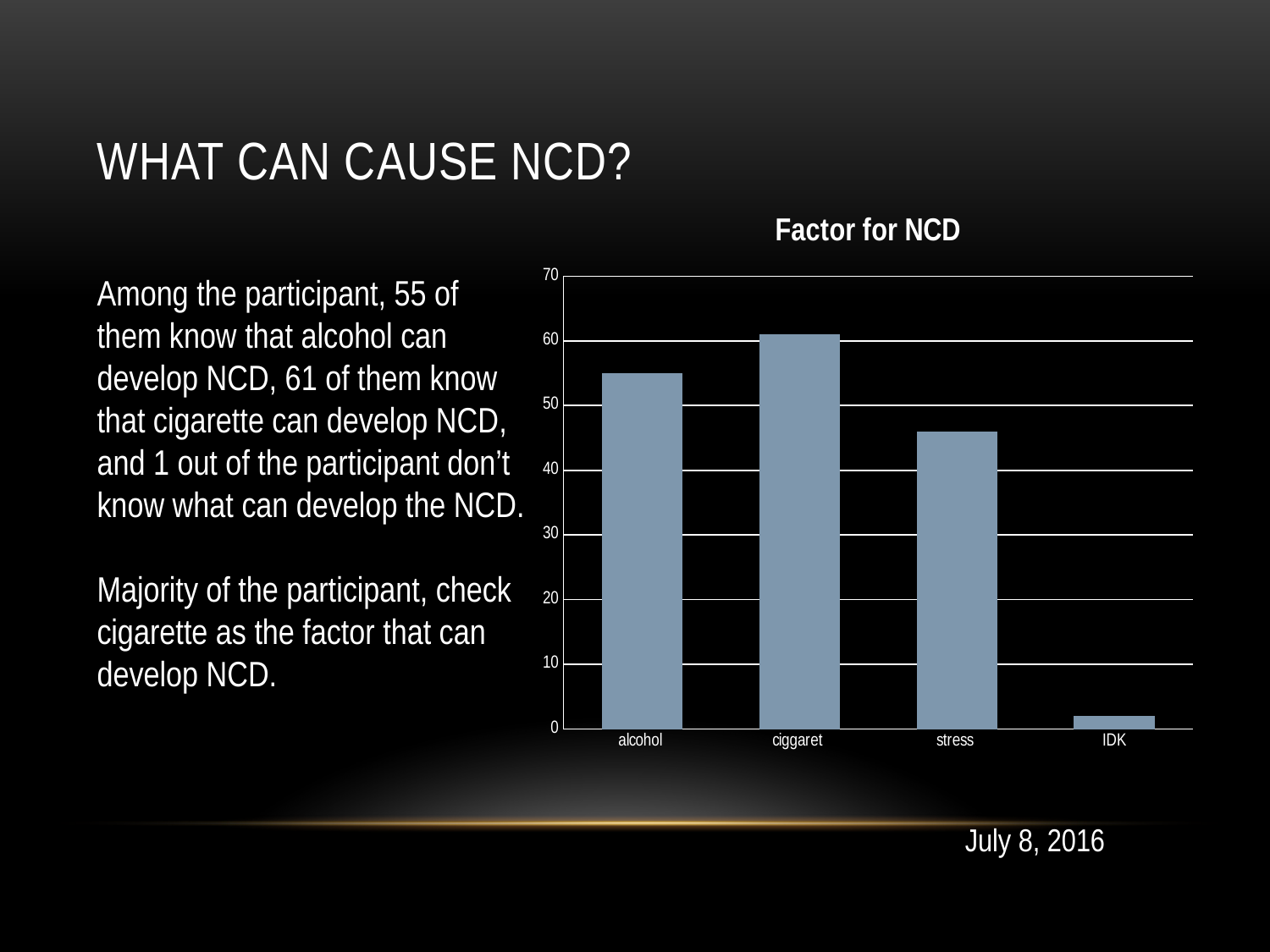

# What can cause NCD?

### Chart: Factor for NCD

| Category |  |
|---|---|
| alcohol  | 55.0 |
| ciggaret  | 61.0 |
| stress  | 46.0 |
| IDK | 2.0 |
Among the participant, 55 of them know that alcohol can develop NCD, 61 of them know that cigarette can develop NCD, and 1 out of the participant don’t know what can develop the NCD.

Majority of the participant, check cigarette as the factor that can develop NCD.
July 8, 2016